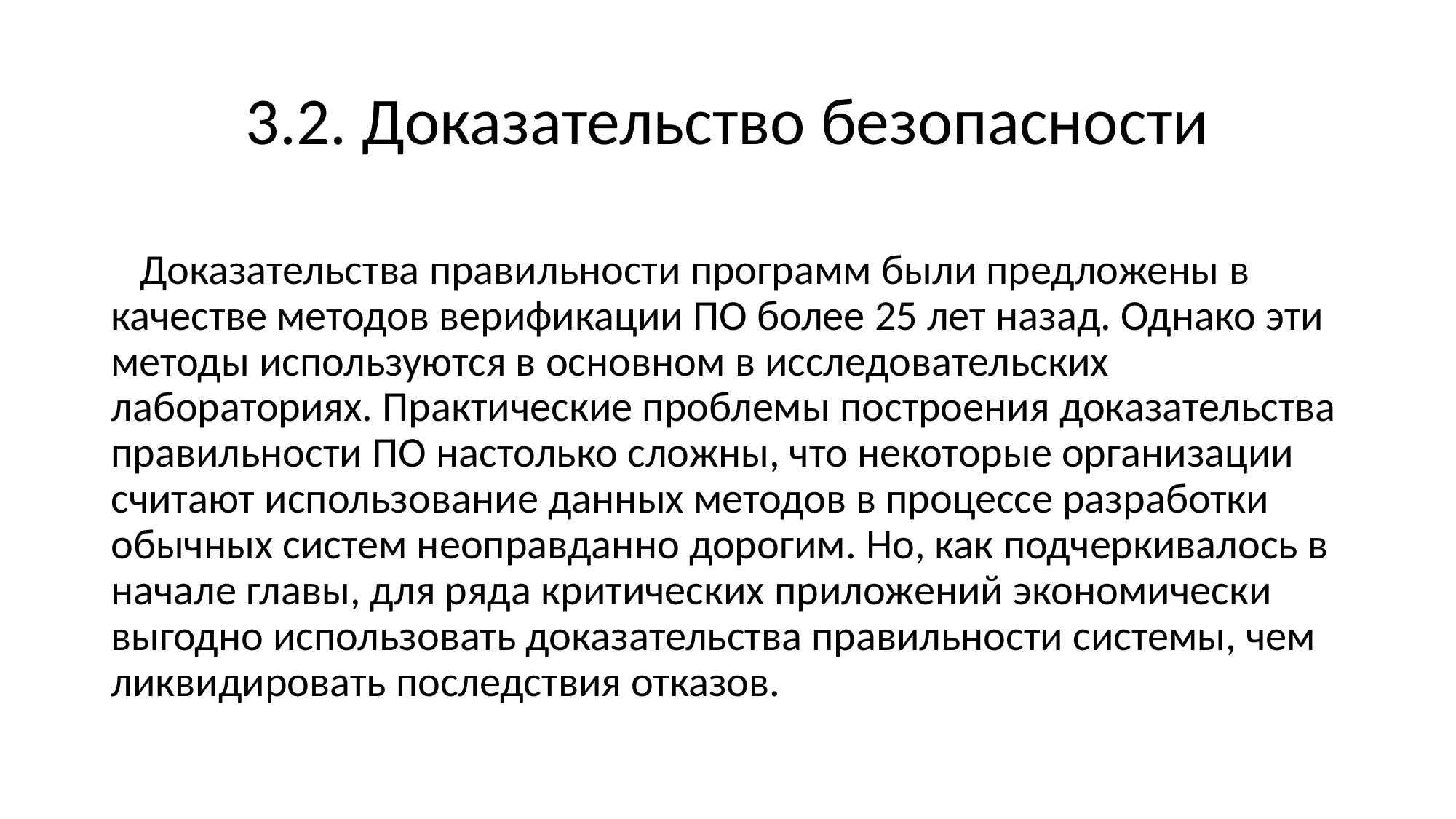

# 3.2. Доказательство безопасности
   Доказательства правильности программ были предложены в качестве методов верификации ПО более 25 лет назад. Однако эти методы используются в основном в исследовательских лабораториях. Практические проблемы построения доказательства правильности ПО настолько сложны, что некоторые организации считают использование данных методов в процессе разработки обычных систем неоправданно дорогим. Но, как подчеркивалось в начале главы, для ряда критических приложений экономически выгодно использовать доказательства правильности системы, чем ликвидировать последствия отказов.